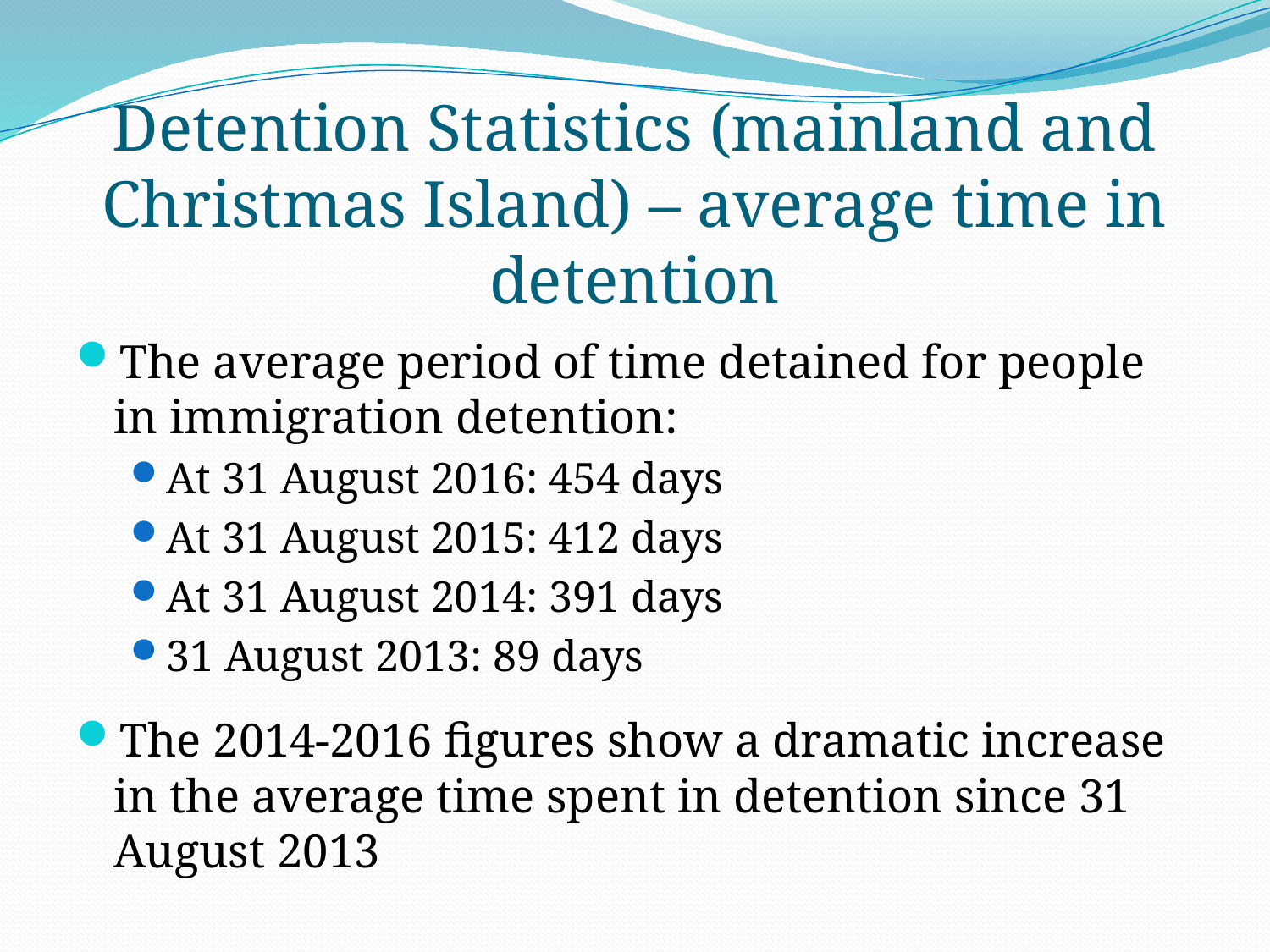

# Detention Statistics (mainland and Christmas Island) – average time in detention
The average period of time detained for people in immigration detention:
At 31 August 2016: 454 days
At 31 August 2015: 412 days
At 31 August 2014: 391 days
31 August 2013: 89 days
The 2014-2016 figures show a dramatic increase in the average time spent in detention since 31 August 2013